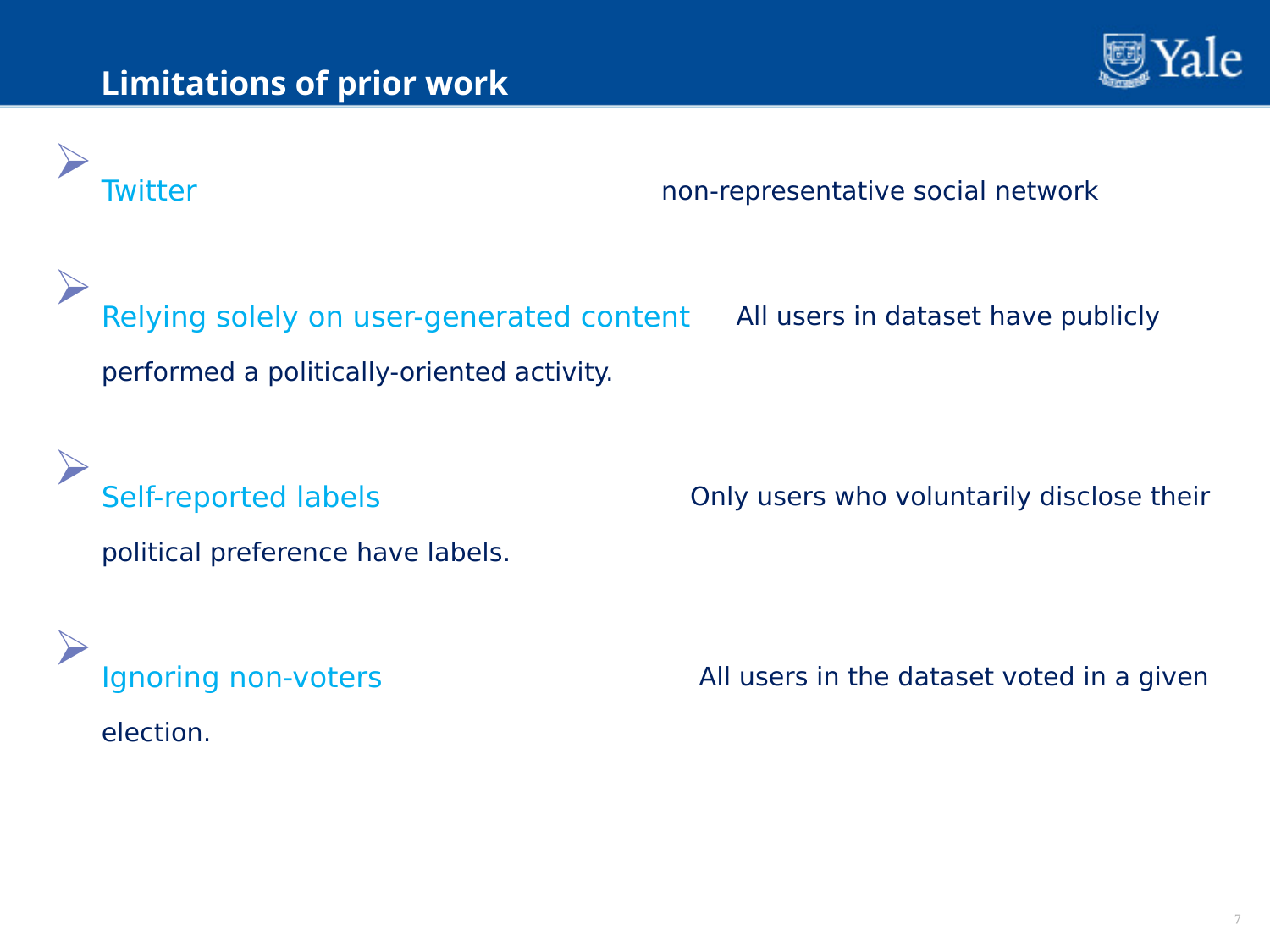

Limitations of prior work

Twitter                                                   non-representative social network

Relying solely on user-generated content     All users in dataset have publicly performed a politically-oriented activity.

Self-reported labels                                  Only users who voluntarily disclose their political preference have labels.

Ignoring non-voters                                   All users in the dataset voted in a given election.

7
7